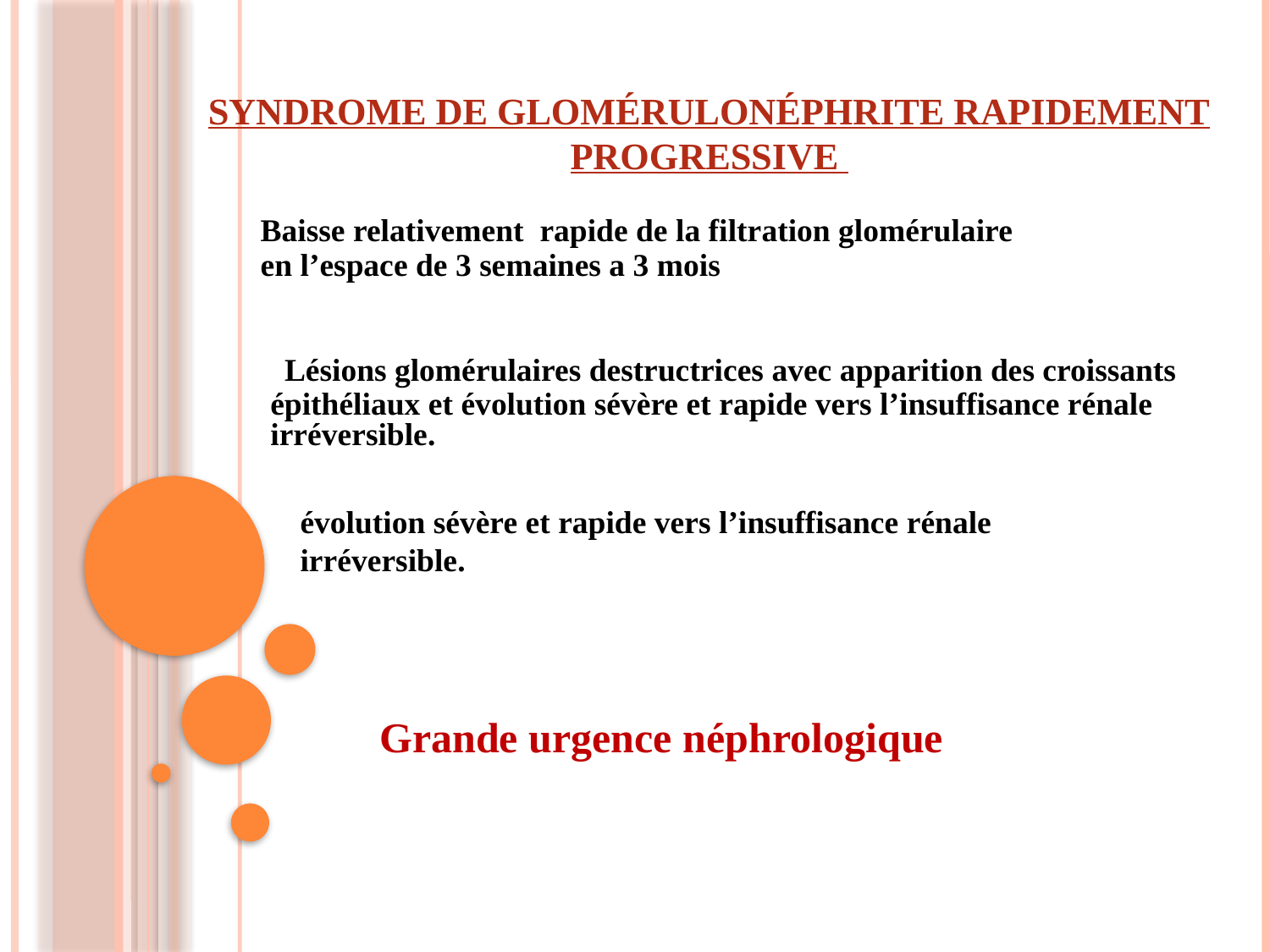

Syndrome de glomérulonéphrite rapidement progressive
Baisse relativement  rapide de la filtration glomérulaire en l’espace de 3 semaines a 3 mois

 Lésions glomérulaires destructrices avec apparition des croissants épithéliaux et évolution sévère et rapide vers l’insuffisance rénale irréversible.

évolution sévère et rapide vers l’insuffisance rénale irréversible.
Grande urgence néphrologique